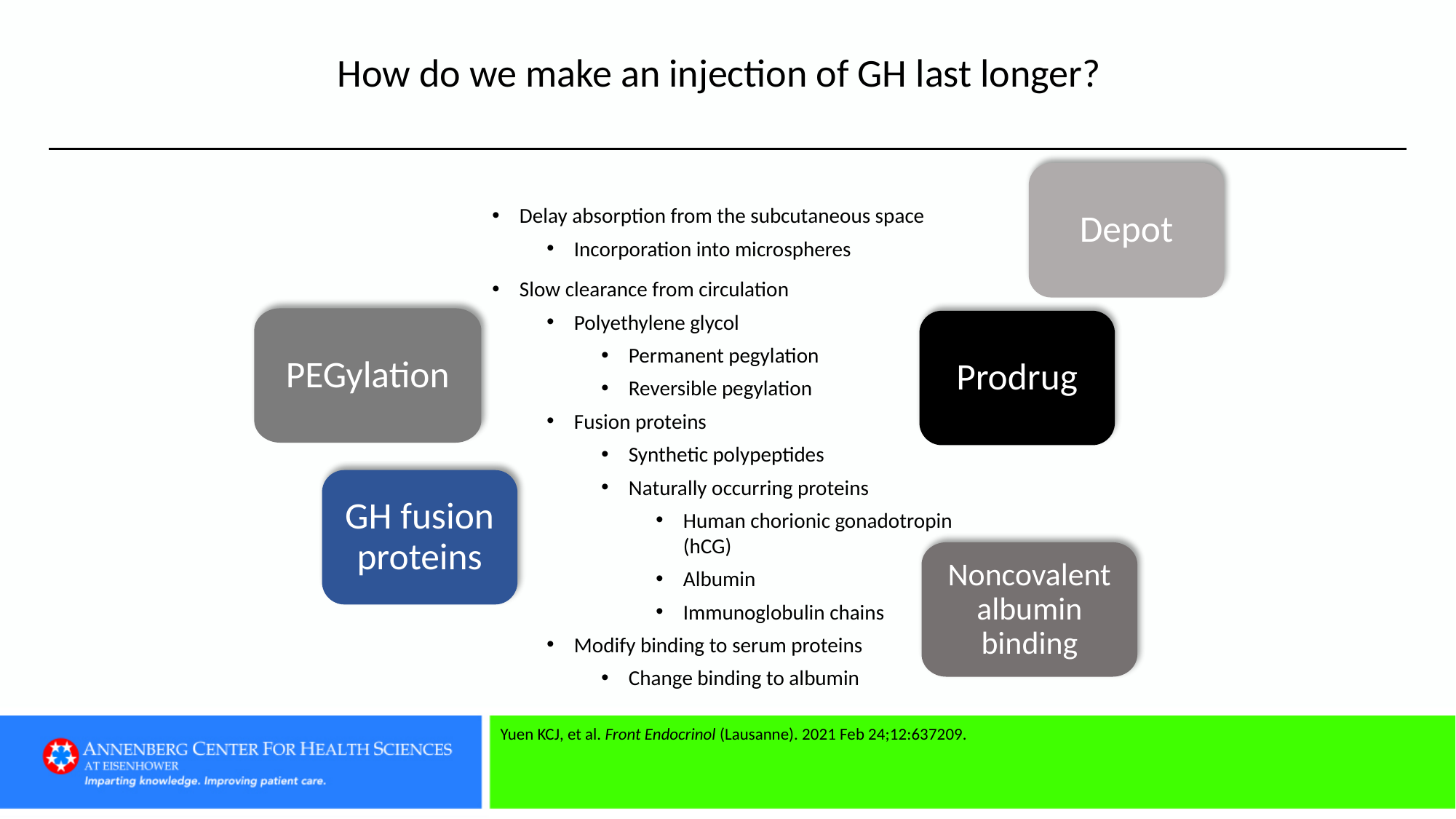

# How do we make an injection of GH last longer?
Depot
Delay absorption from the subcutaneous space
Incorporation into microspheres
Slow clearance from circulation
Polyethylene glycol
Permanent pegylation
Reversible pegylation
Fusion proteins
Synthetic polypeptides
Naturally occurring proteins
Human chorionic gonadotropin (hCG)
Albumin
Immunoglobulin chains
Modify binding to serum proteins
Change binding to albumin
PEGylation
Prodrug
GH fusion proteins
Noncovalent albumin binding
Yuen KCJ, et al. Front Endocrinol (Lausanne). 2021 Feb 24;12:637209.